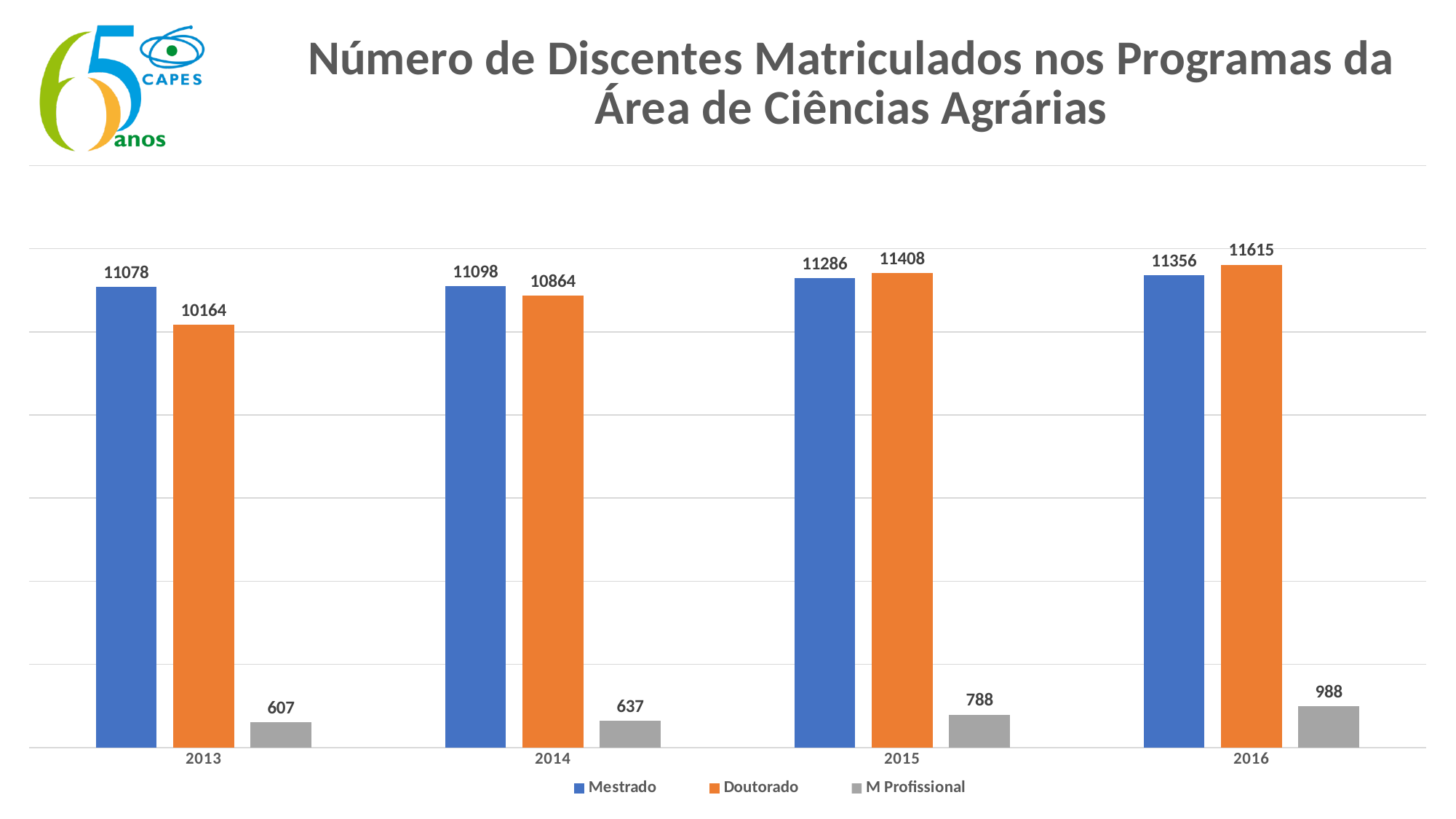

### Chart: Número de Discentes Matriculados nos Programas da Área de Ciências Agrárias

| Category | Mestrado | Doutorado | M Profissional |
|---|---|---|---|
| 2013 | 11078.0 | 10164.0 | 607.0 |
| 2014 | 11098.0 | 10864.0 | 637.0 |
| 2015 | 11286.0 | 11408.0 | 788.0 |
| 2016 | 11356.0 | 11615.0 | 988.0 |